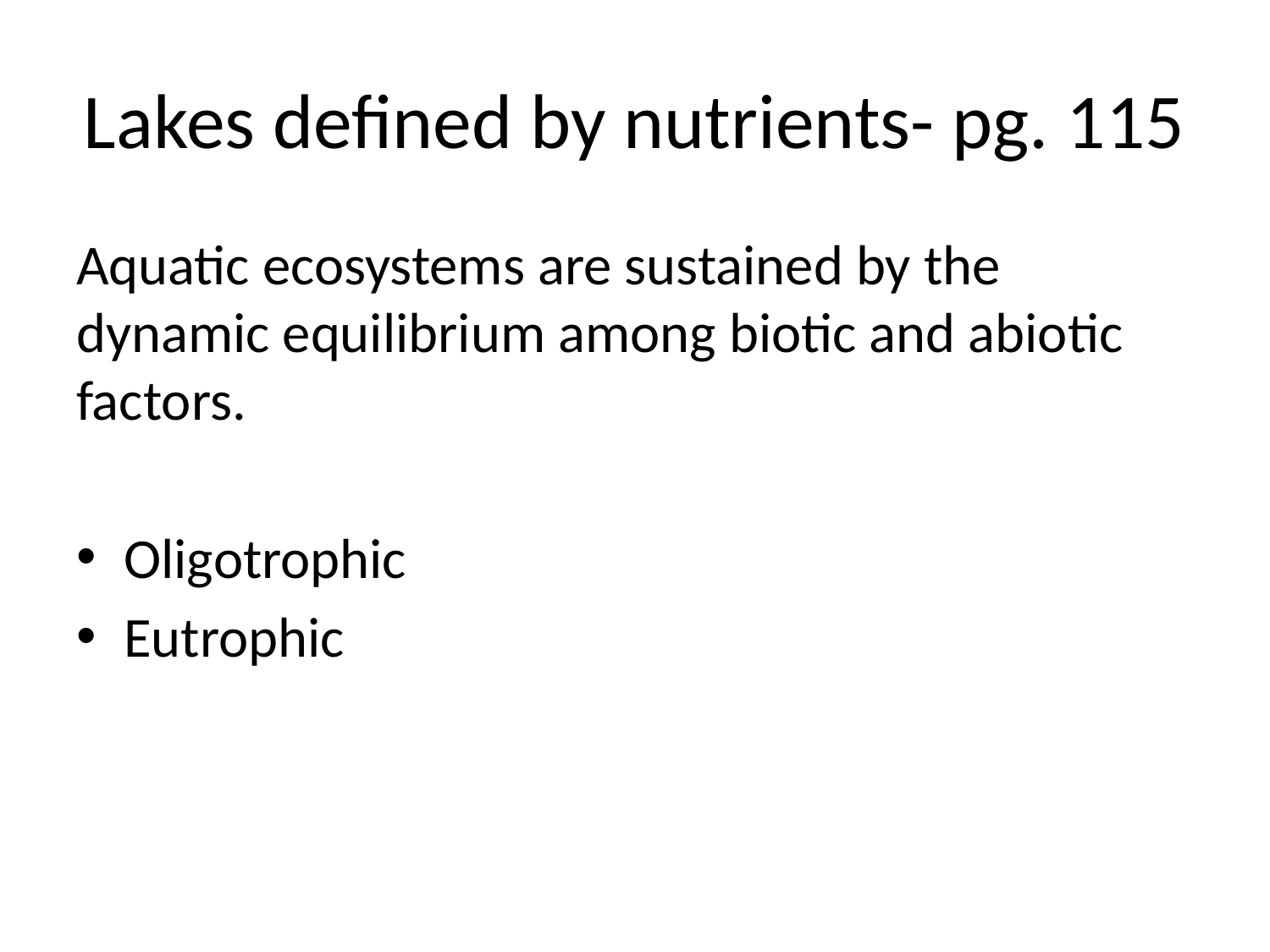

# Lakes defined by nutrients- pg. 115
Aquatic ecosystems are sustained by the dynamic equilibrium among biotic and abiotic factors.

Oligotrophic
Eutrophic